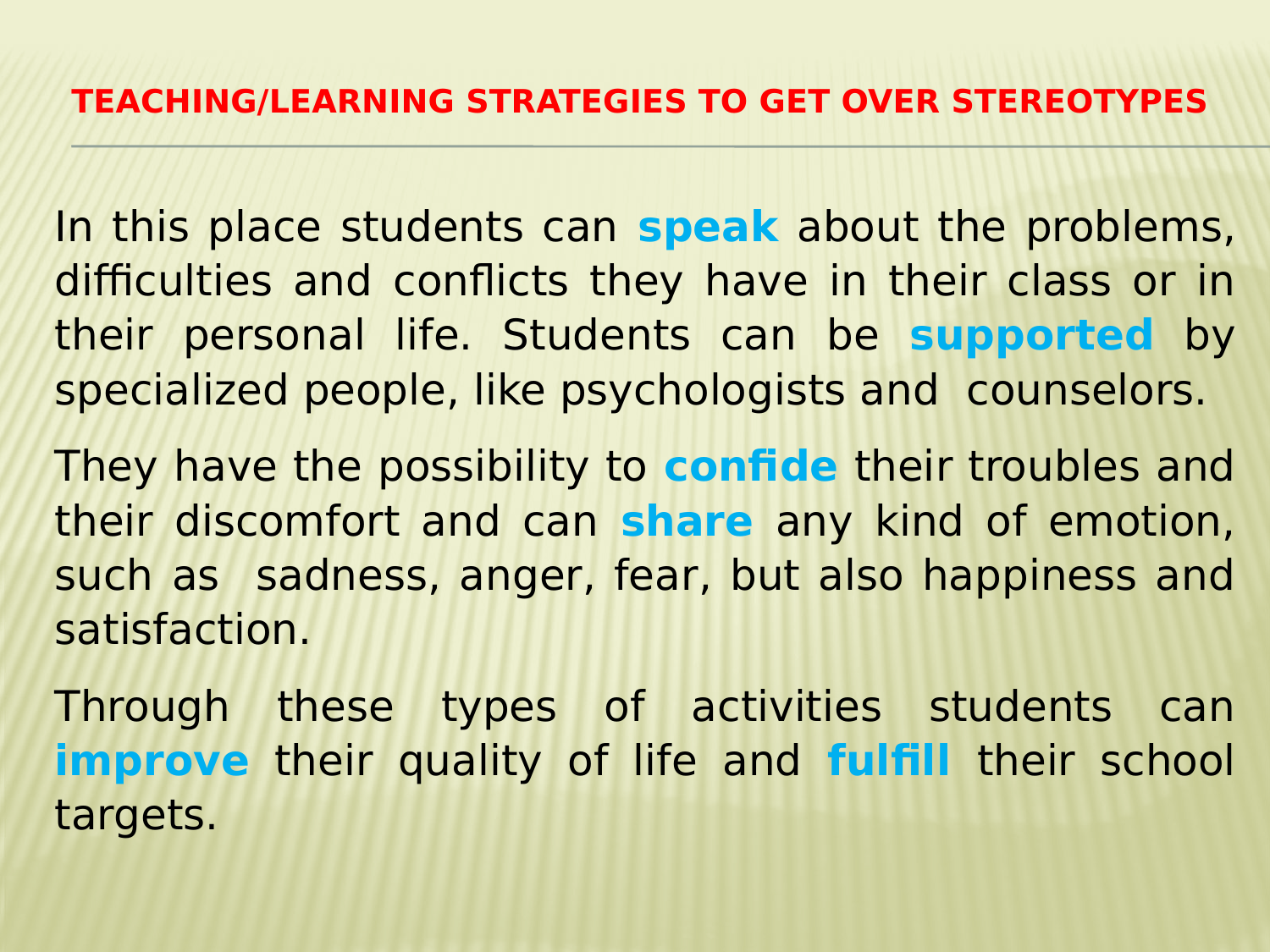

# TEACHING/LEARNING STRATEGIES to get over stereotypes

In this place students can speak about the problems, difficulties and conflicts they have in their class or in their personal life. Students can be supported by specialized people, like psychologists and  counselors.
They have the possibility to confide their troubles and their discomfort and can share any kind of emotion, such as  sadness, anger, fear, but also happiness and satisfaction.
Through these types of activities students can improve their quality of life and fulfill their school targets.